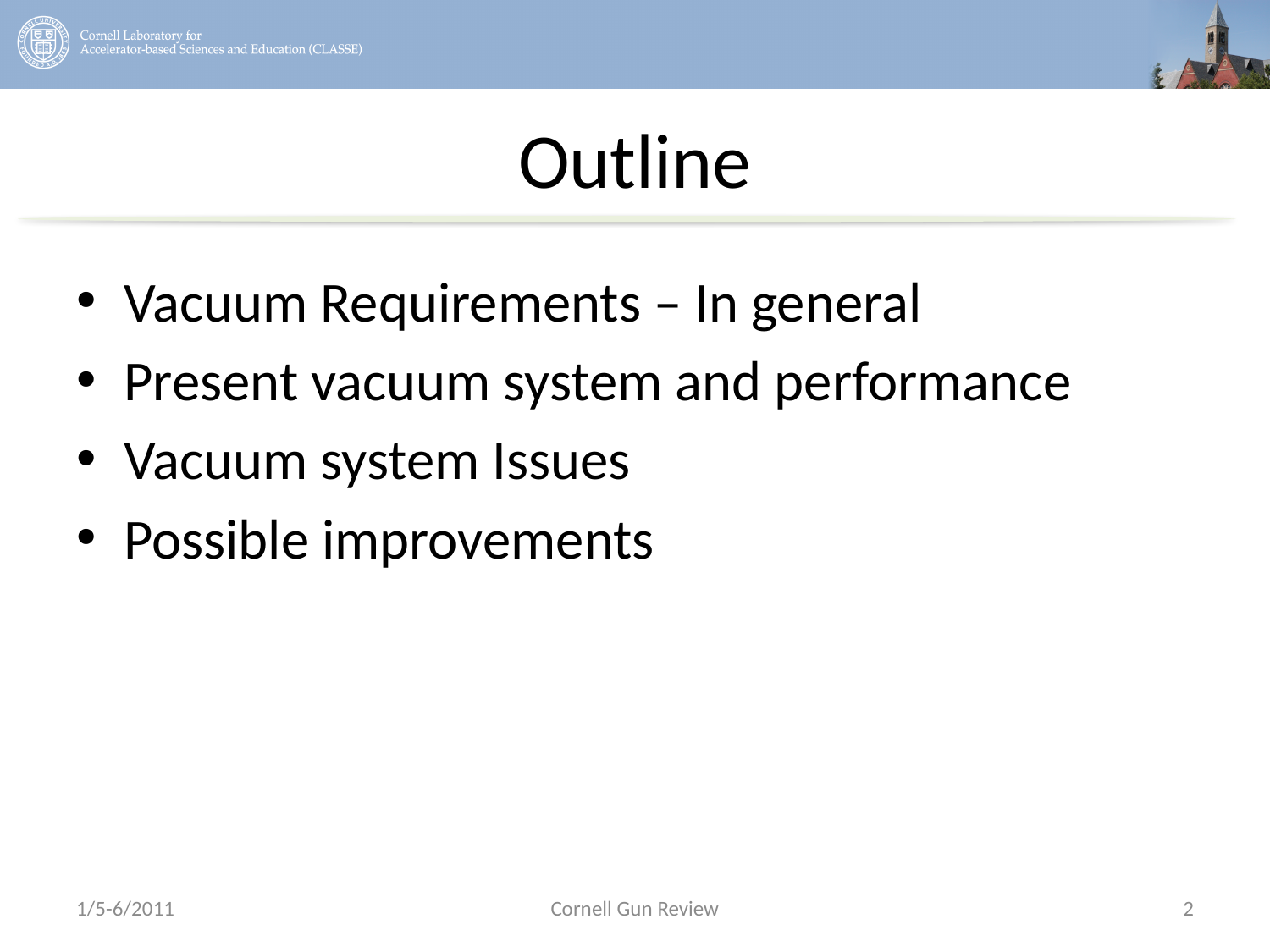

# Outline

Vacuum Requirements – In general
Present vacuum system and performance
Vacuum system Issues
Possible improvements
1/5-6/2011
Cornell Gun Review
2